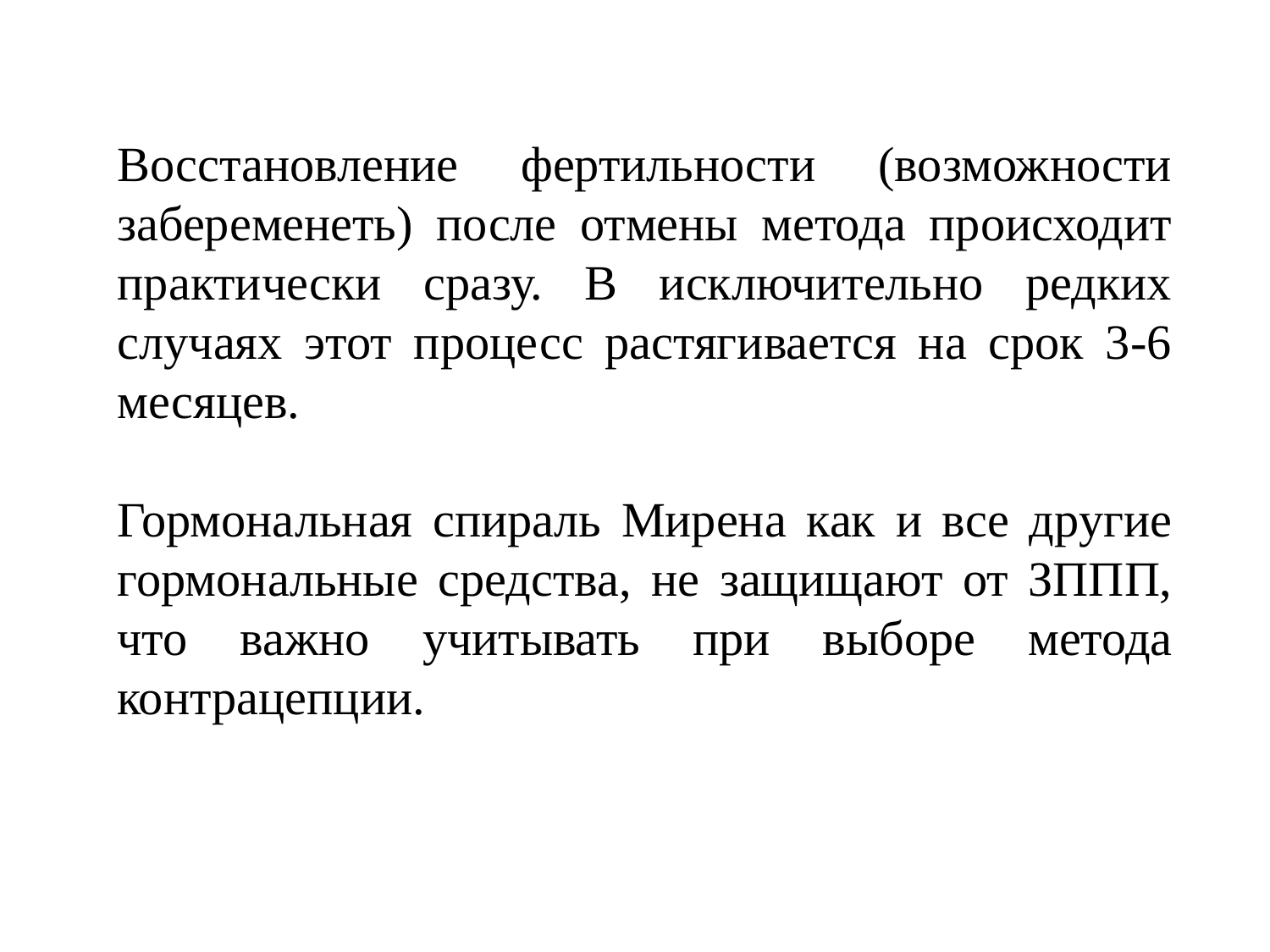

Восстановление фертильности (возможности забеременеть) после отмены метода происходит практически сразу. В исключительно редких случаях этот процесс растягивается на срок 3-6 месяцев.

Гормональная спираль Мирена как и все другие гормональные средства, не защищают от ЗППП, что важно учитывать при выборе метода контрацепции.